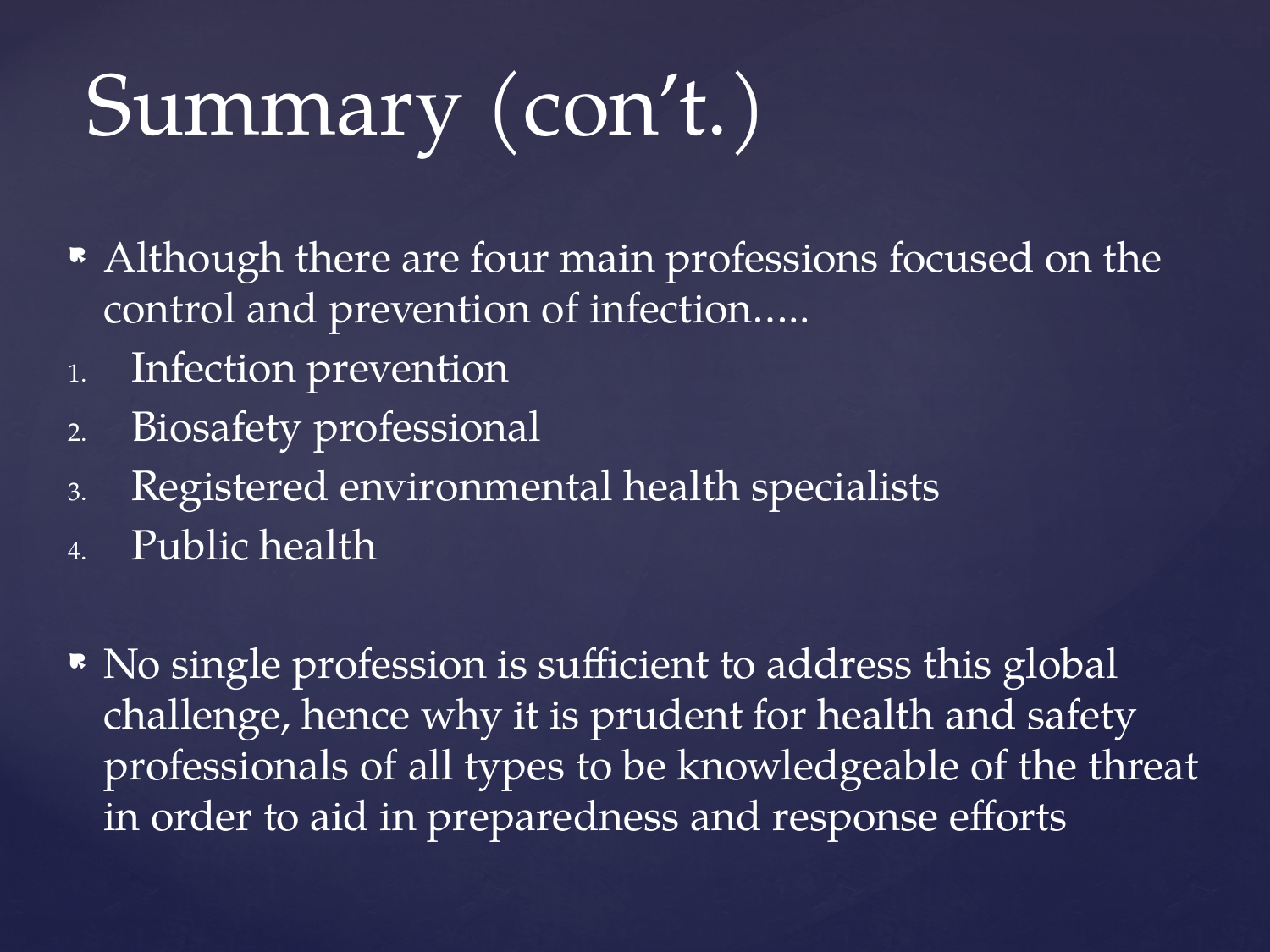

# Summary (con’t.)
Although there are four main professions focused on the control and prevention of infection…..
Infection prevention
Biosafety professional
Registered environmental health specialists
Public health

No single profession is sufficient to address this global challenge, hence why it is prudent for health and safety professionals of all types to be knowledgeable of the threat in order to aid in preparedness and response efforts